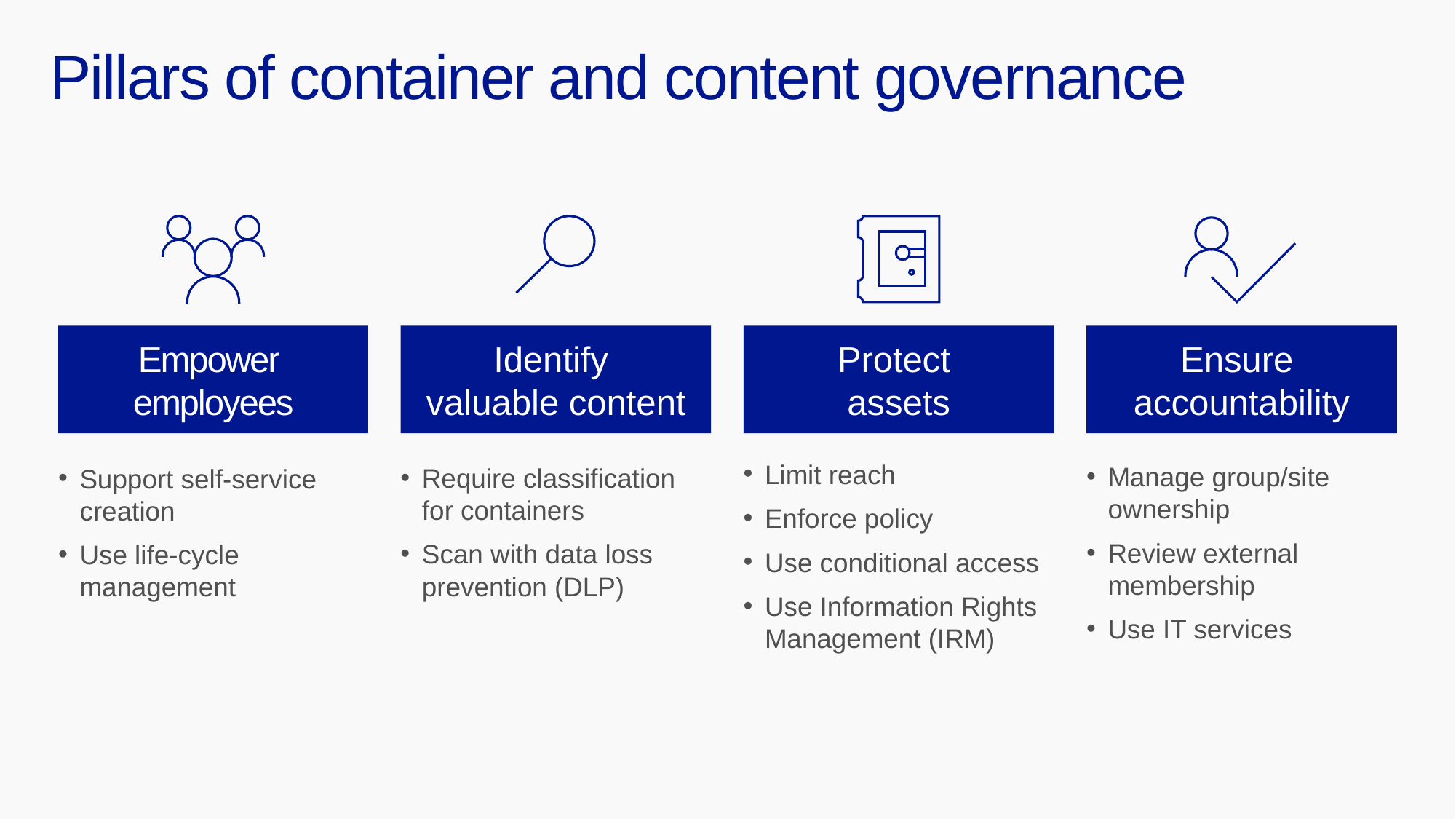

# Pillars of container and content governance

Empower
employees
Identify
valuable content
Protect
assets
Ensure
accountability
Limit reach
Enforce policy
Use conditional access
Use Information Rights Management (IRM)

Support self-service creation
Use life-cycle management
Manage group/site ownership
Review external membership
Use IT services

Require classification for containers
Scan with data loss prevention (DLP)